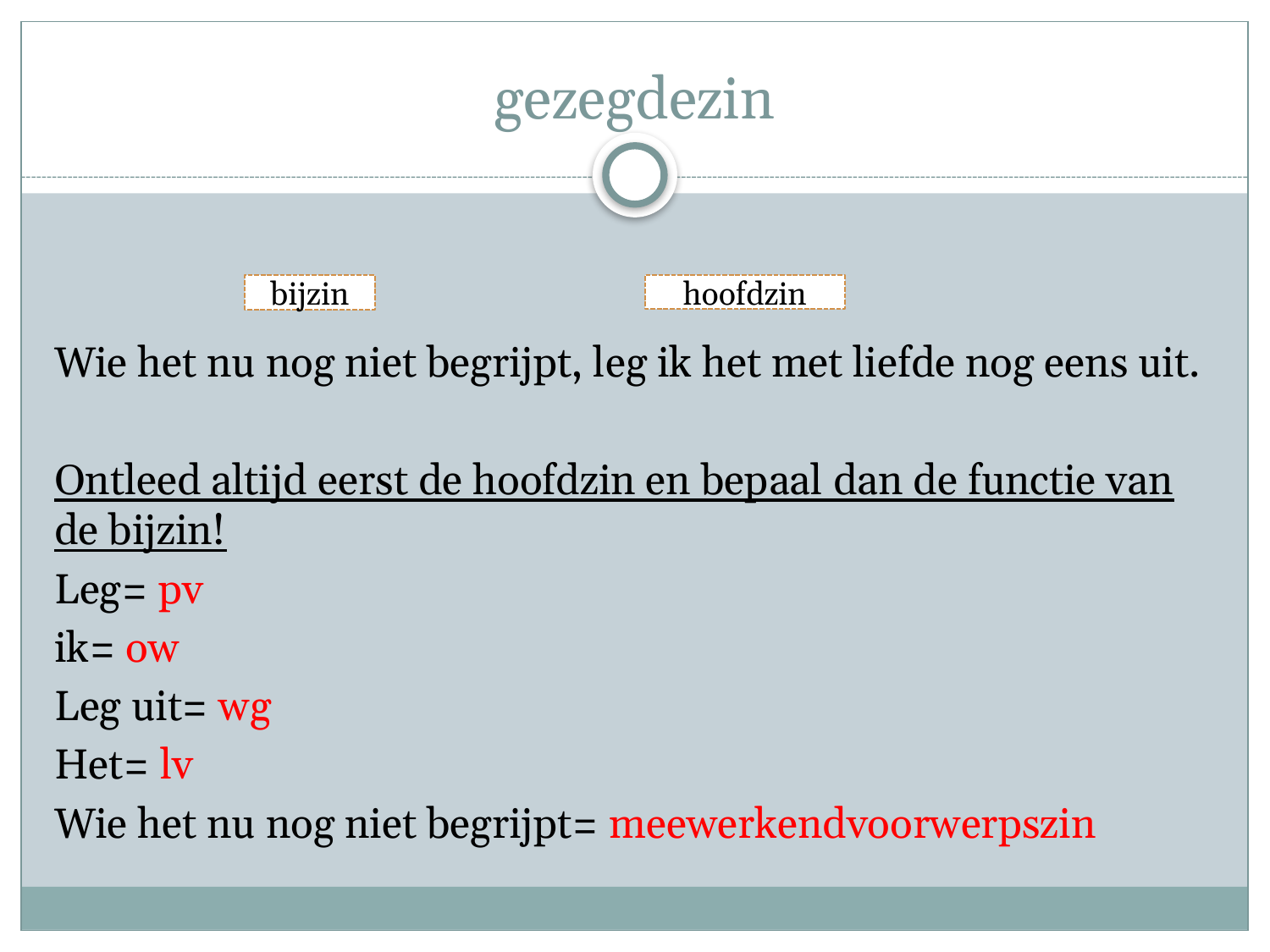

# gezegdezin

Wie het nu nog niet begrijpt, leg ik het met liefde nog eens uit.

Ontleed altijd eerst de hoofdzin en bepaal dan de functie van de bijzin!
Leg= pv
ik= ow
Leg uit= wg
Het= lv
Wie het nu nog niet begrijpt= meewerkendvoorwerpszin

bijzin
hoofdzin